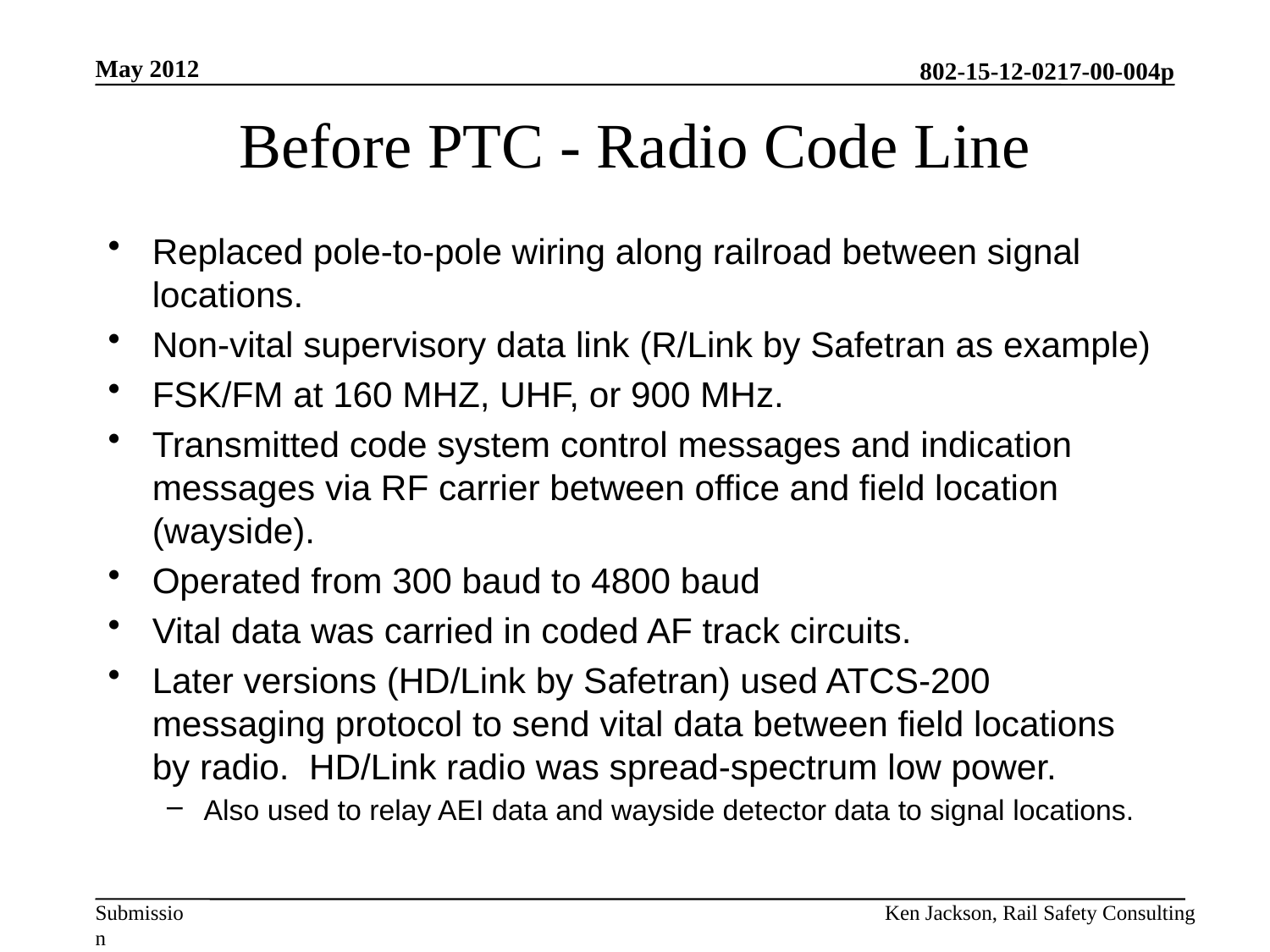

May 2012
# Before PTC - Radio Code Line
Replaced pole-to-pole wiring along railroad between signal locations.
Non-vital supervisory data link (R/Link by Safetran as example)
FSK/FM at 160 MHZ, UHF, or 900 MHz.
Transmitted code system control messages and indication messages via RF carrier between office and field location (wayside).
Operated from 300 baud to 4800 baud
Vital data was carried in coded AF track circuits.
Later versions (HD/Link by Safetran) used ATCS-200 messaging protocol to send vital data between field locations by radio.  HD/Link radio was spread-spectrum low power.
Also used to relay AEI data and wayside detector data to signal locations.
Ken Jackson, Rail Safety Consulting